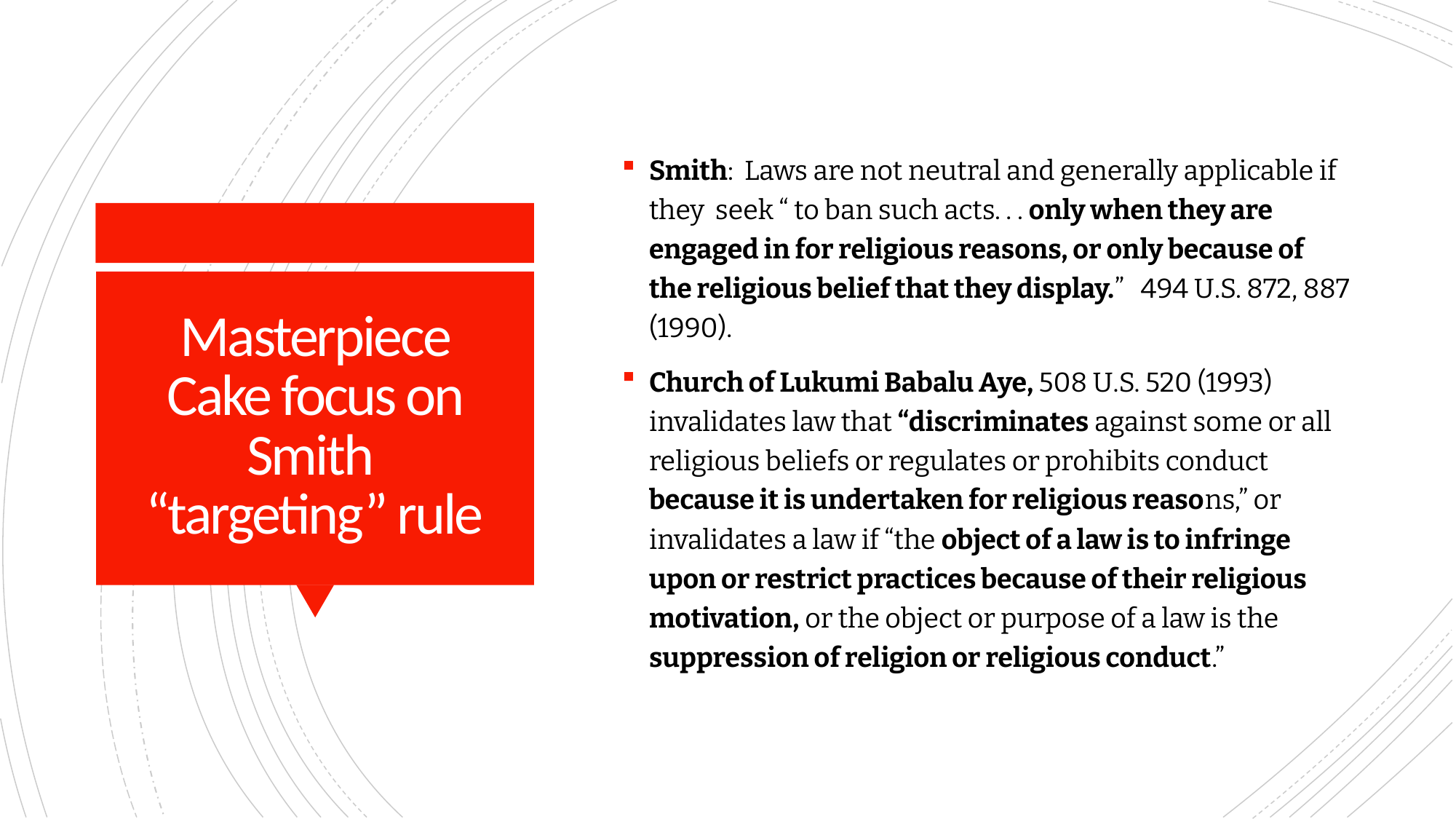

Smith:  Laws are not neutral and generally applicable if they  seek “ to ban such acts. . . only when they are engaged in for religious reasons, or only because of the religious belief that they display.”   494 U.S. 872, 887 (1990).
Church of Lukumi Babalu Aye, 508 U.S. 520 (1993) invalidates law that “discriminates against some or all religious beliefs or regulates or prohibits conduct because it is undertaken for religious reasons,” or invalidates a law if “the object of a law is to infringe upon or restrict practices because of their religious motivation, or the object or purpose of a law is the suppression of religion or religious conduct.”
# Masterpiece Cake focus on Smith  “targeting” rule